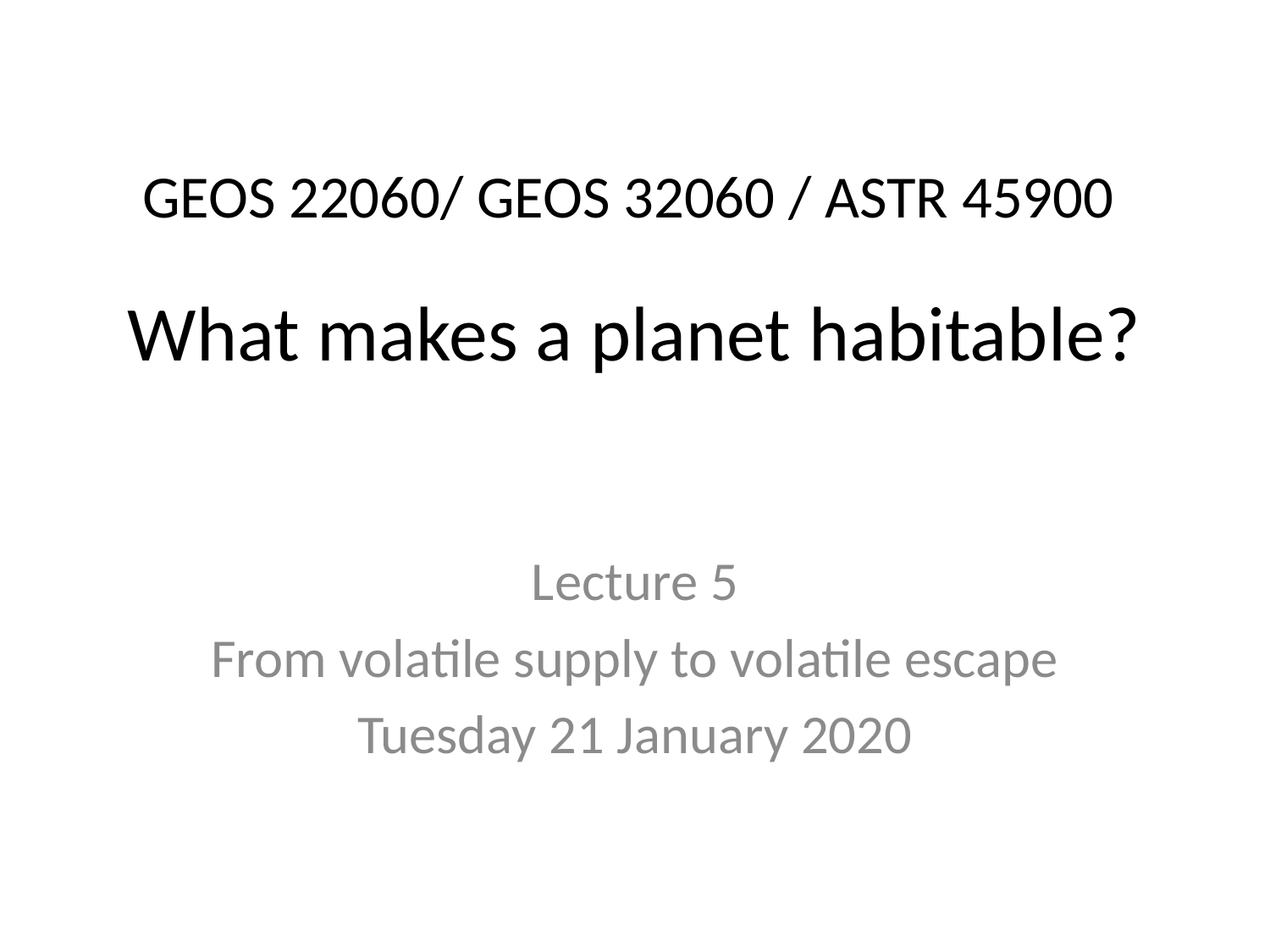

# GEOS 22060/ GEOS 32060 / ASTR 45900
What makes a planet habitable?
Lecture 5
From volatile supply to volatile escape
Tuesday 21 January 2020